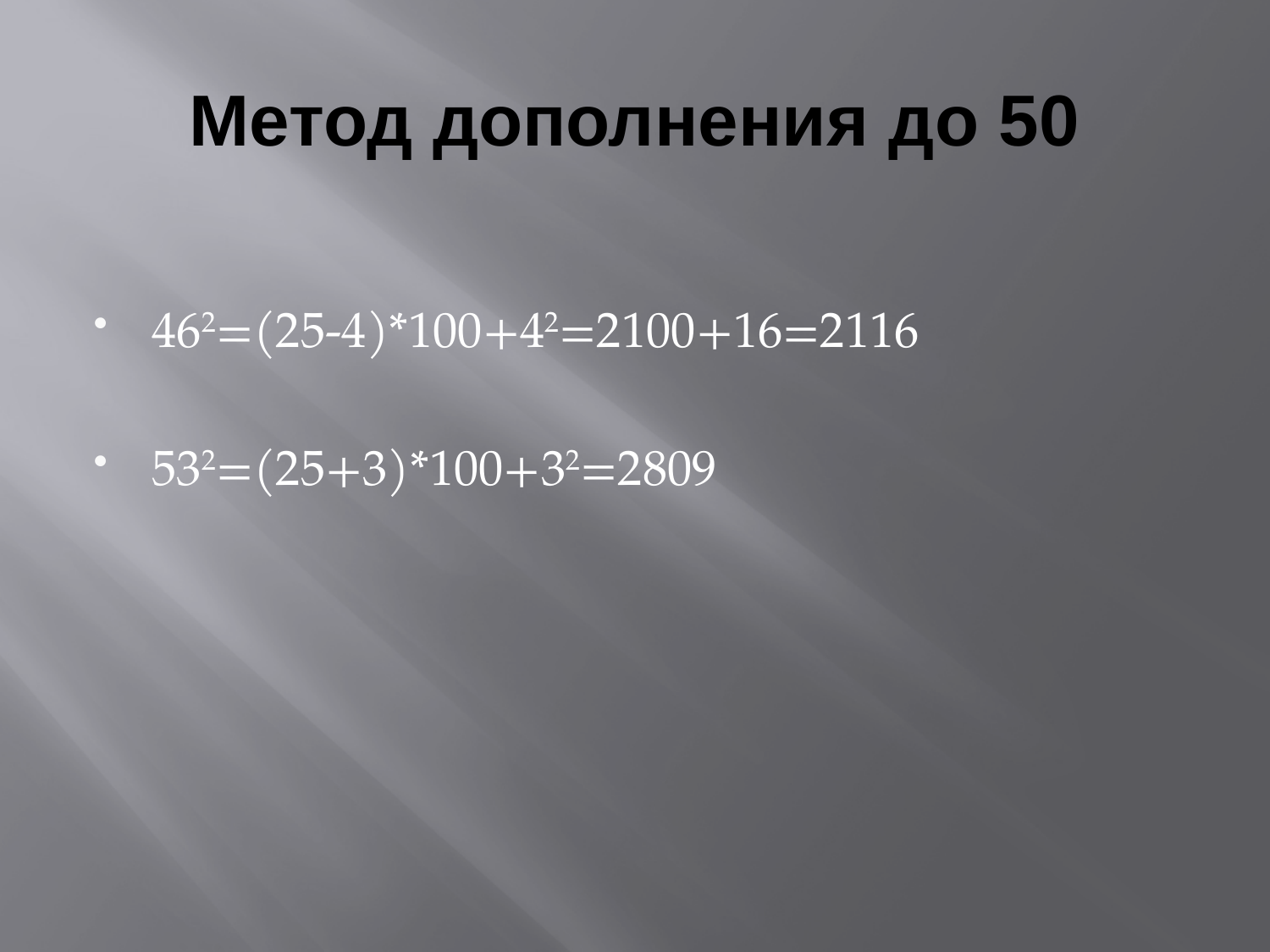

# Метод дополнения до 50

462=(25-4)*100+42=2100+16=2116

532=(25+3)*100+32=2809